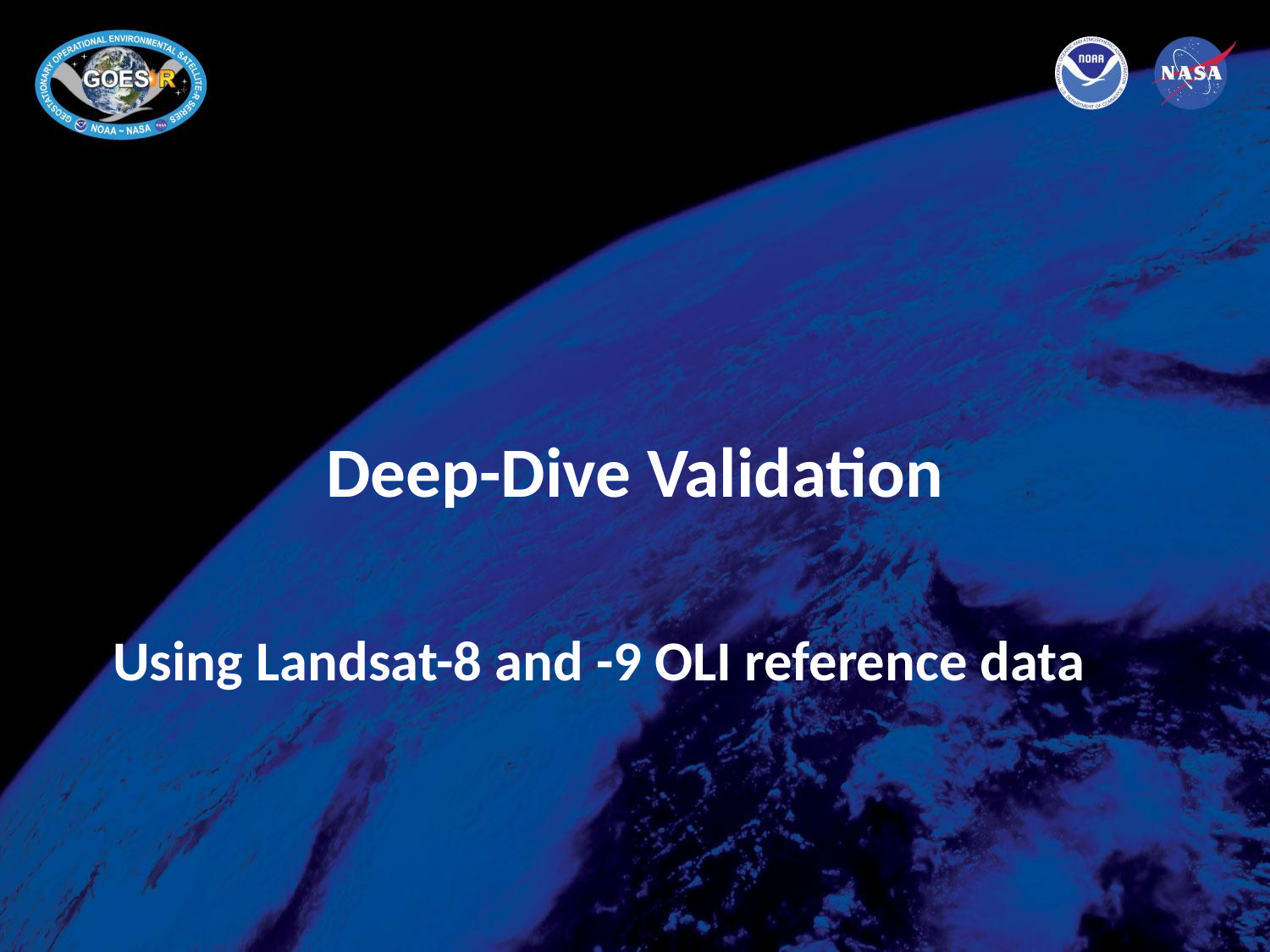

Deep-Dive Validation
# Using Landsat-8 and -9 OLI reference data